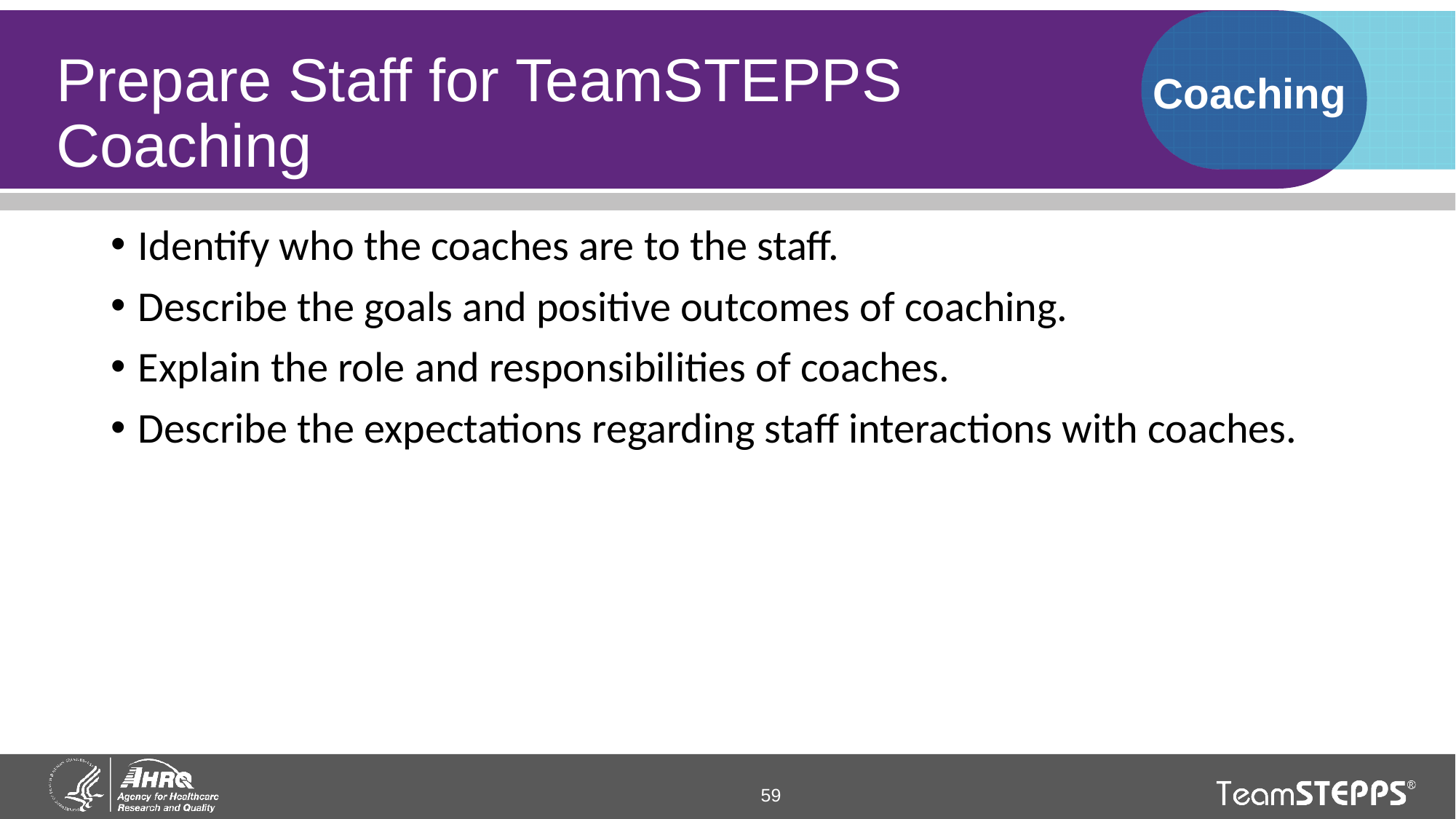

# Prepare Staff for TeamSTEPPS Coaching
Coaching
Identify who the coaches are to the staff.
Describe the goals and positive outcomes of coaching.
Explain the role and responsibilities of coaches.
Describe the expectations regarding staff interactions with coaches.
59